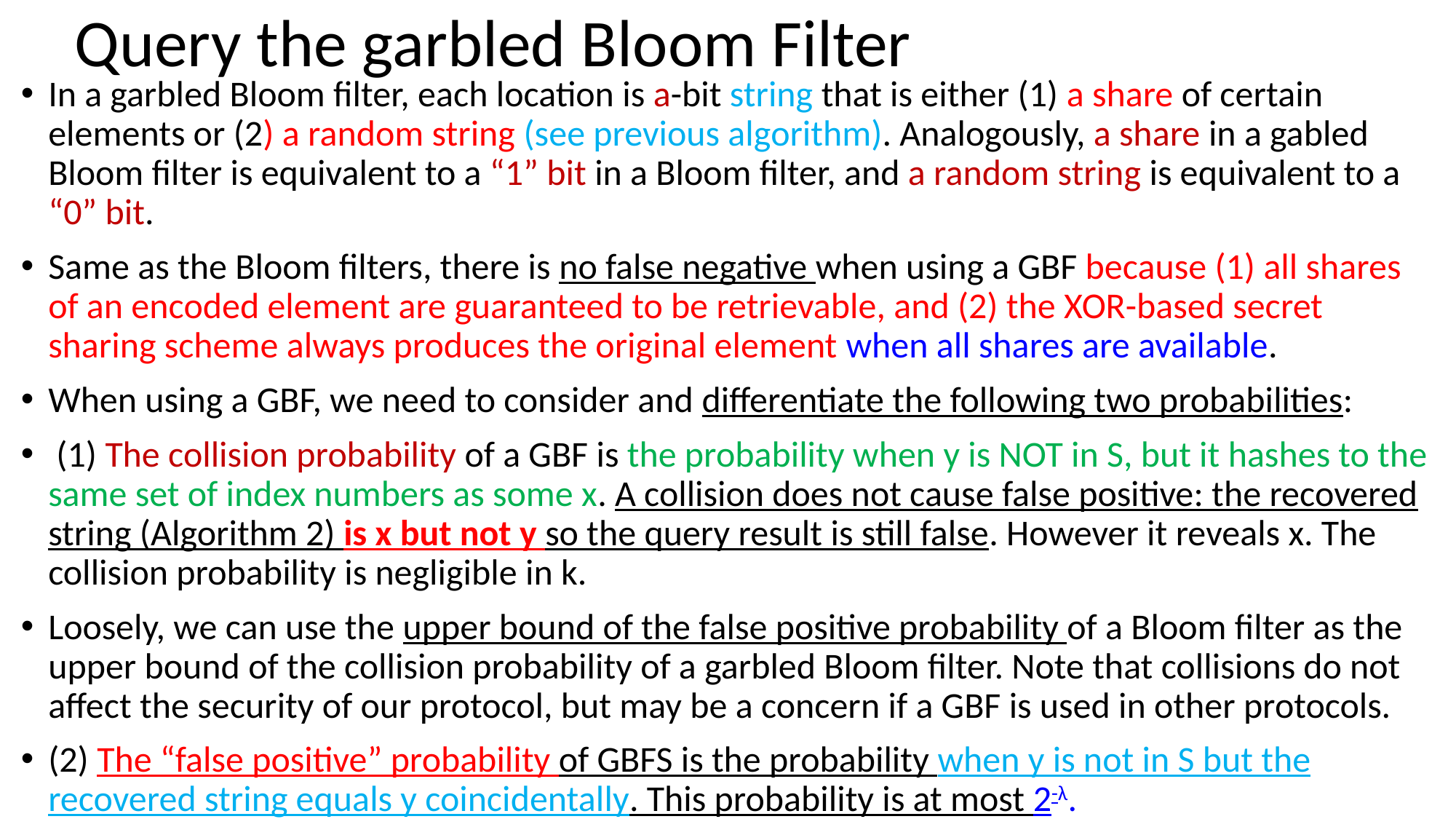

# Query the garbled Bloom Filter
In a garbled Bloom filter, each location is a-bit string that is either (1) a share of certain elements or (2) a random string (see previous algorithm). Analogously, a share in a gabled Bloom filter is equivalent to a “1” bit in a Bloom filter, and a random string is equivalent to a “0” bit.
Same as the Bloom filters, there is no false negative when using a GBF because (1) all shares of an encoded element are guaranteed to be retrievable, and (2) the XOR-based secret sharing scheme always produces the original element when all shares are available.
When using a GBF, we need to consider and differentiate the following two probabilities:
 (1) The collision probability of a GBF is the probability when y is NOT in S, but it hashes to the same set of index numbers as some x. A collision does not cause false positive: the recovered string (Algorithm 2) is x but not y so the query result is still false. However it reveals x. The collision probability is negligible in k.
Loosely, we can use the upper bound of the false positive probability of a Bloom filter as the upper bound of the collision probability of a garbled Bloom filter. Note that collisions do not affect the security of our protocol, but may be a concern if a GBF is used in other protocols.
(2) The “false positive” probability of GBFS is the probability when y is not in S but the recovered string equals y coincidentally. This probability is at most 2-λ.